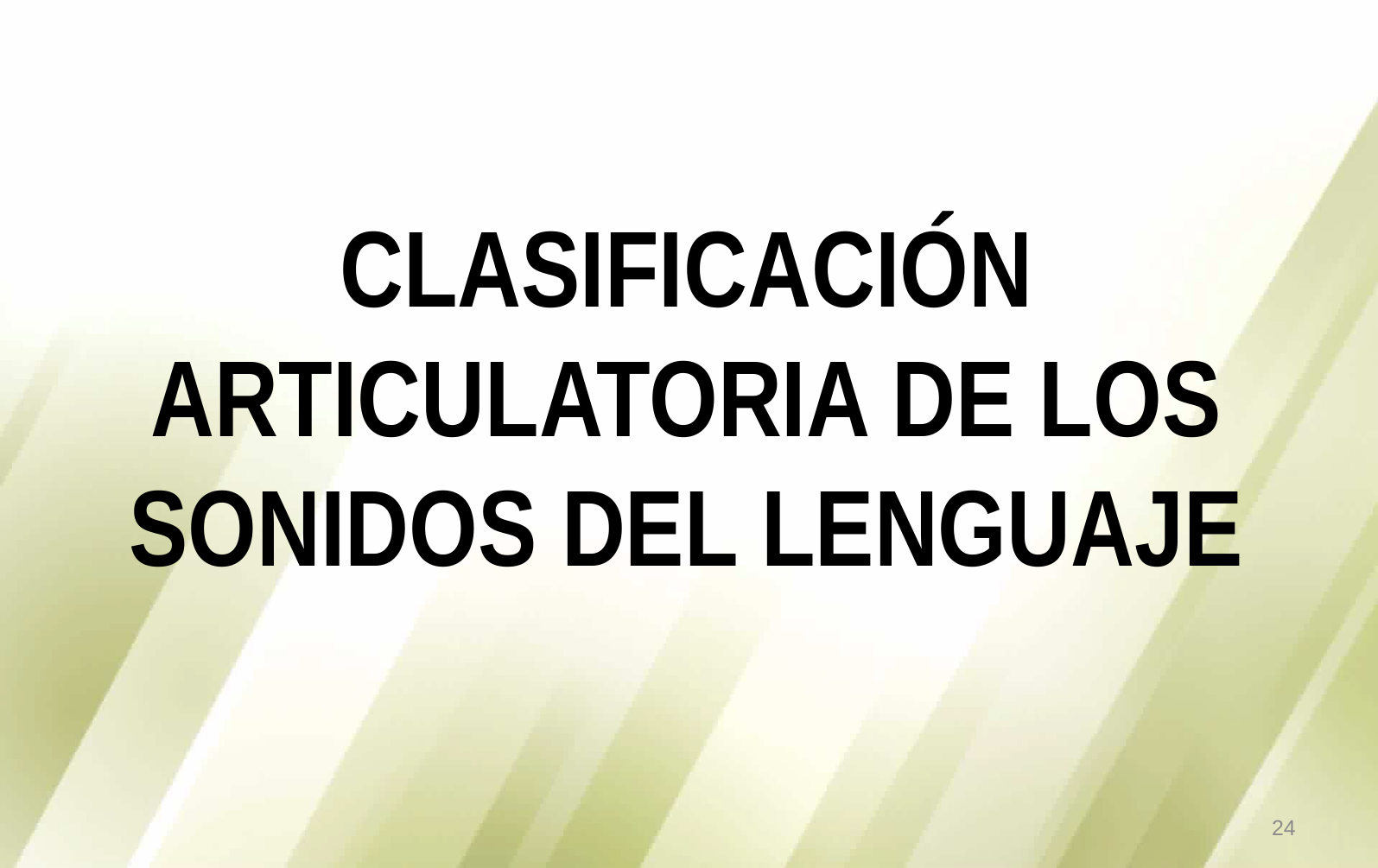

# CLASIFICACIÓN ARTICULATORIA DE LOS SONIDOS DEL LENGUAJE
24